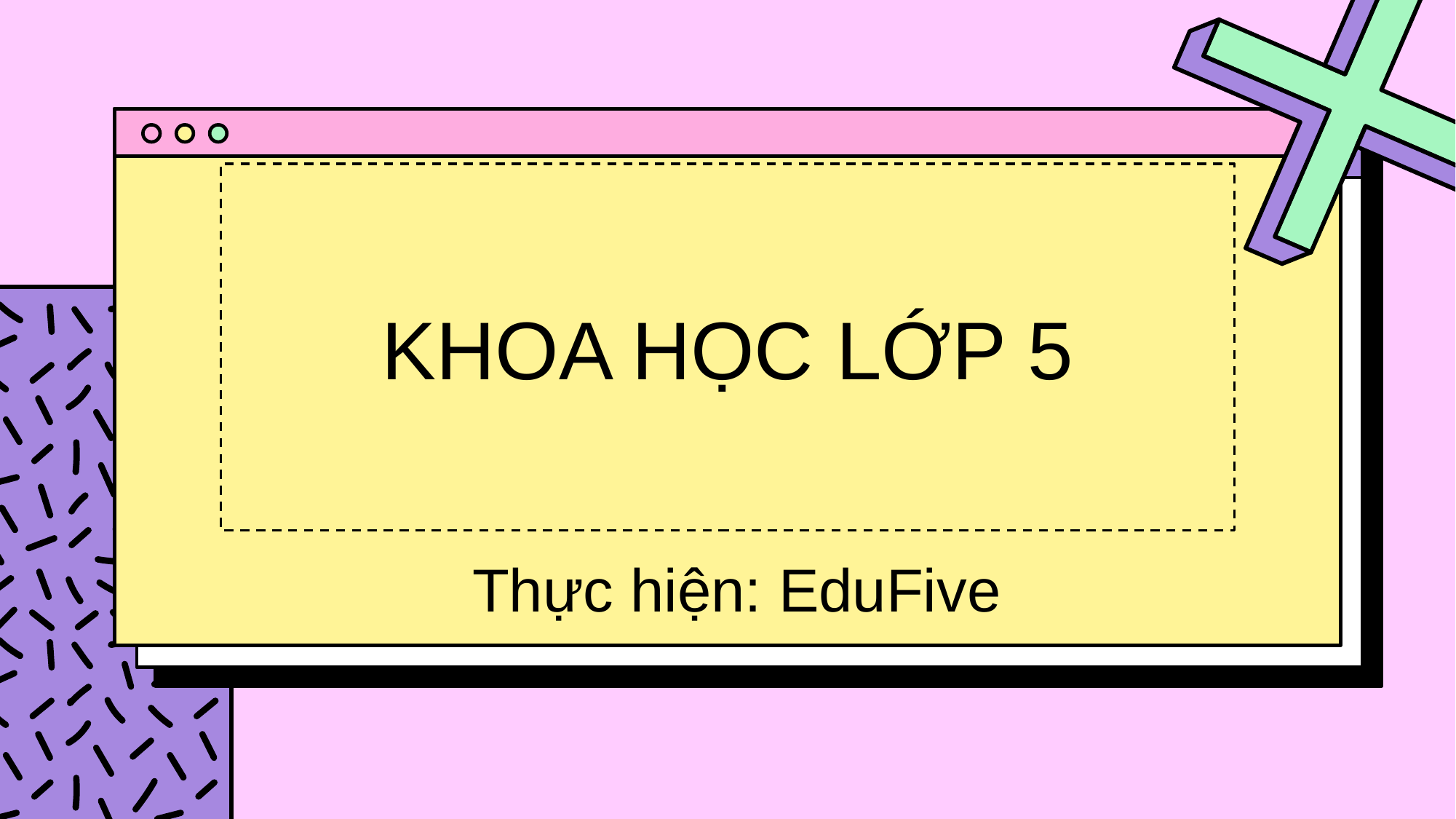

# KHOA HỌC LỚP 5
Thực hiện: EduFive